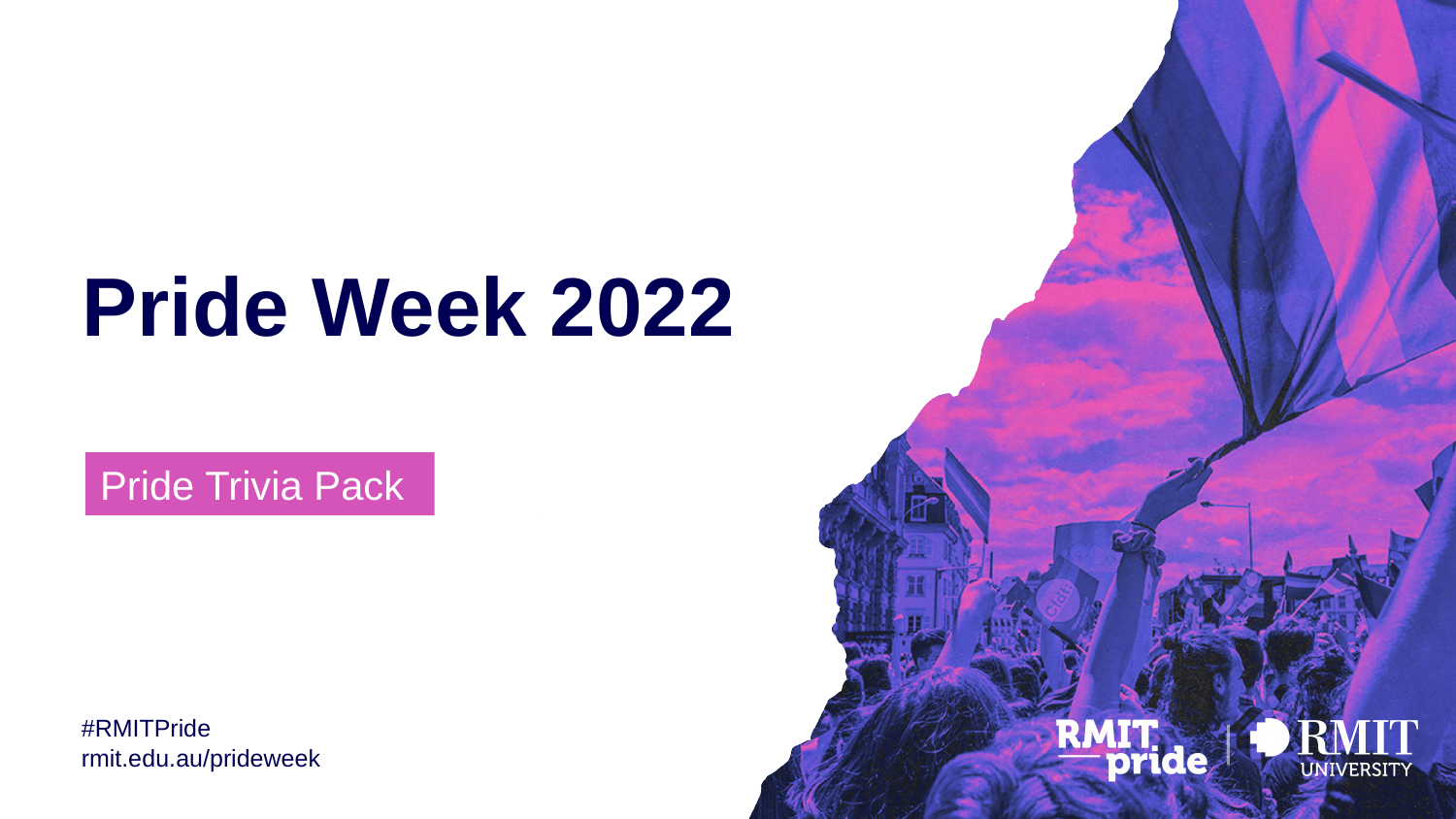

Pride Week 2022
Pride Trivia Pack
#RMITPride
rmit.edu.au/prideweek